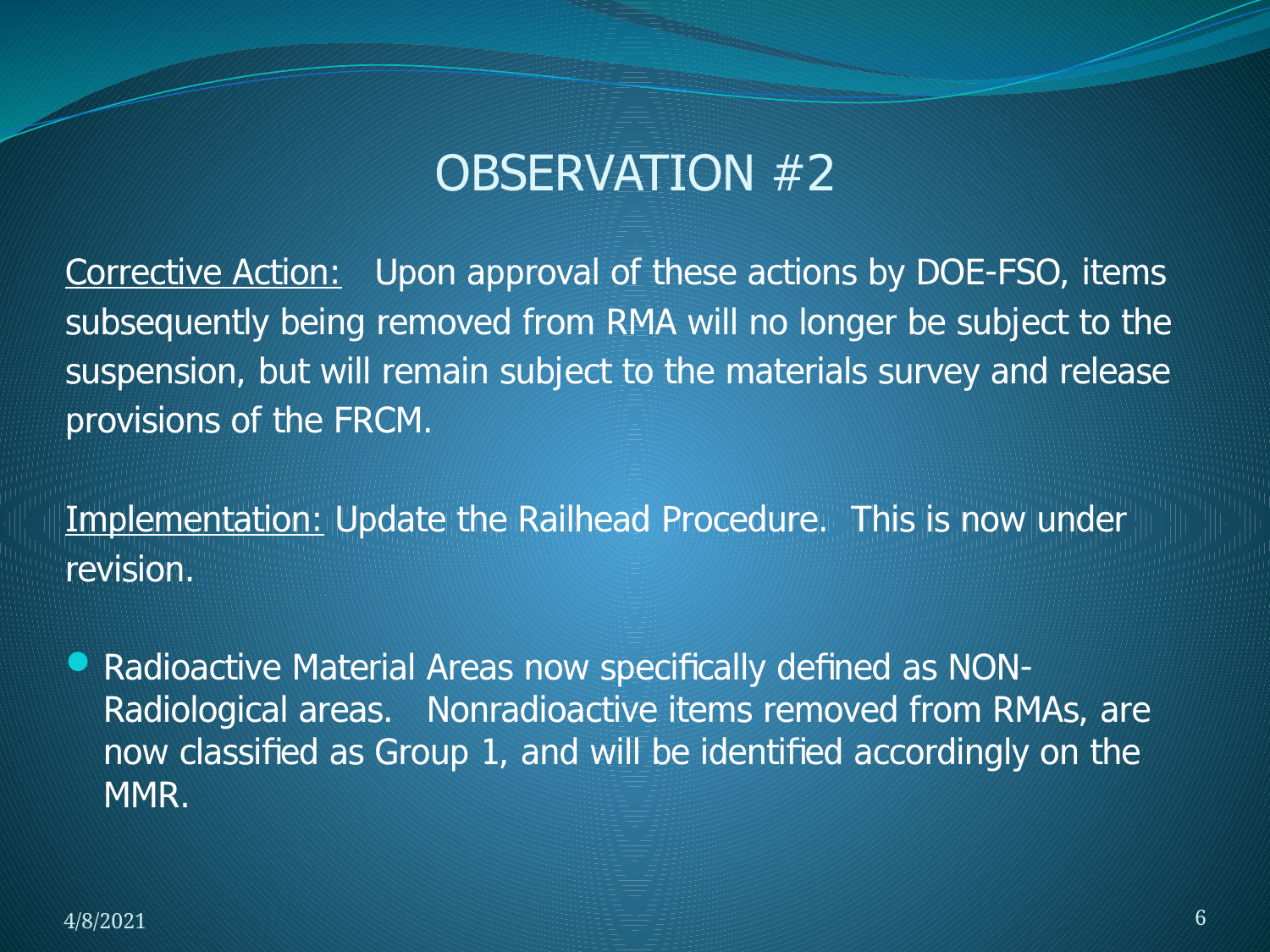

# OBSERVATION #2
Corrective Action:   Upon approval of these actions by DOE-FSO, items
subsequently being removed from RMA will no longer be subject to the
suspension, but will remain subject to the materials survey and release
provisions of the FRCM.

Implementation: Update the Railhead Procedure.  This is now under
revision.

Radioactive Material Areas now specifically defined as NON-Radiological areas.   Nonradioactive items removed from RMAs, are now classified as Group 1, and will be identified accordingly on the MMR.

4/8/2021

6